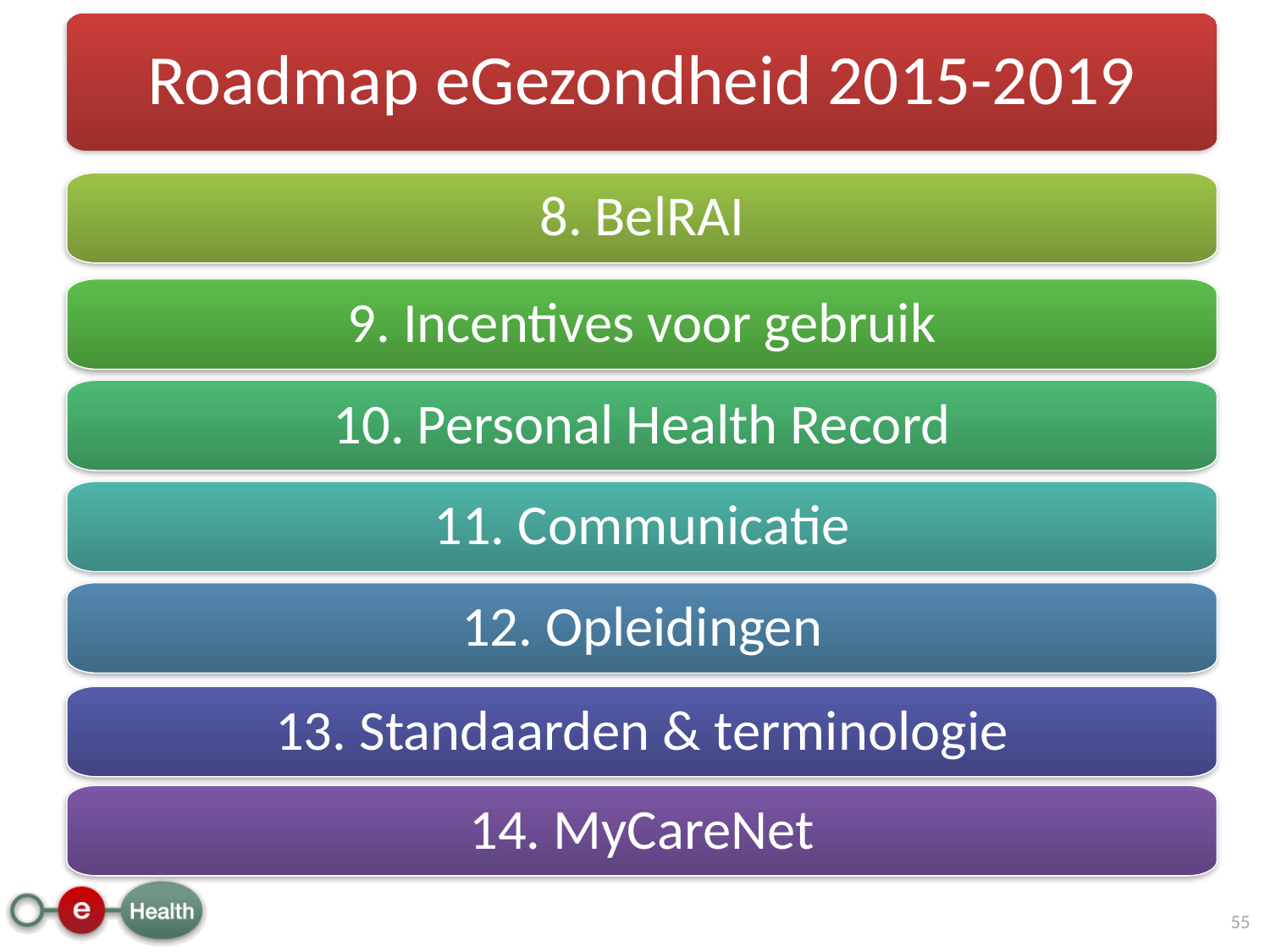

Roadmap eGezondheid 2015-2019
8. BelRAI
9. Incentives voor gebruik
10. Personal Health Record
11. Communicatie
12. Opleidingen
13. Standaarden & terminologie
14. MyCareNet
55